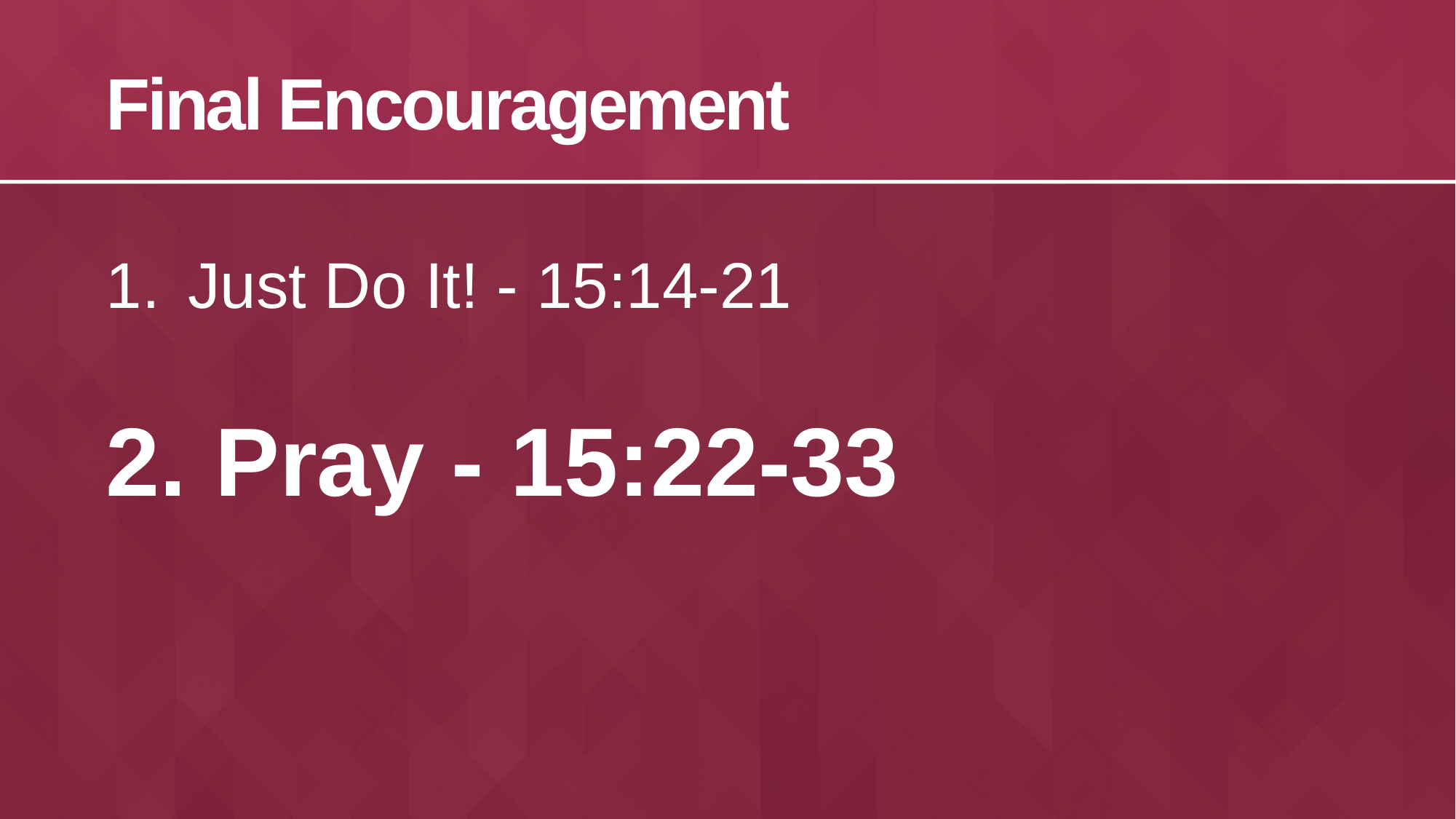

# Final Encouragement
Just Do It! - 15:14-21
 Pray - 15:22-33